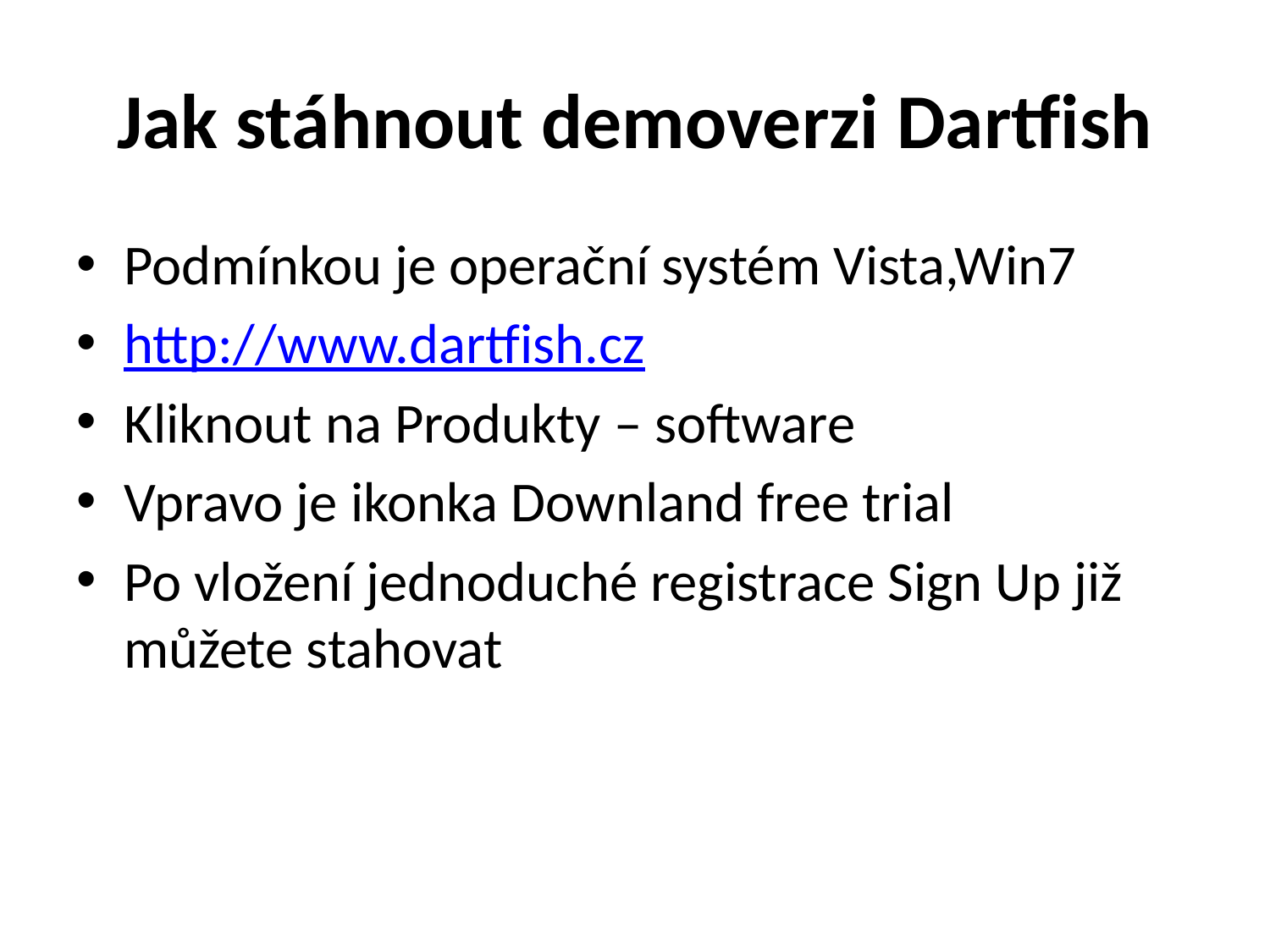

# Jak stáhnout demoverzi Dartfish
Podmínkou je operační systém Vista,Win7
http://www.dartfish.cz
Kliknout na Produkty – software
Vpravo je ikonka Downland free trial
Po vložení jednoduché registrace Sign Up již můžete stahovat